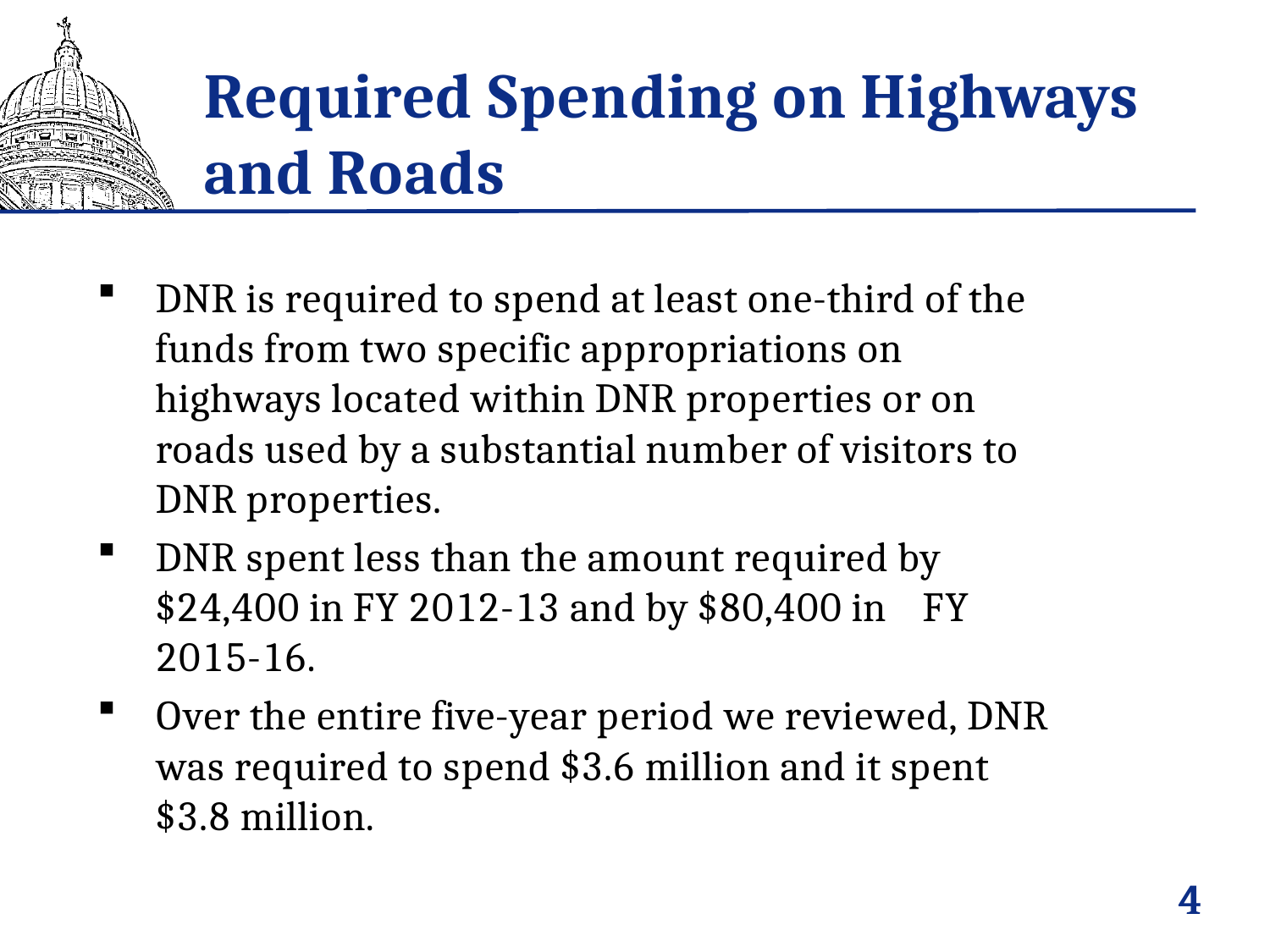

# Required Spending on Highways and Roads
DNR is required to spend at least one-third of the funds from two specific appropriations on highways located within DNR properties or on roads used by a substantial number of visitors to DNR properties.
DNR spent less than the amount required by $24,400 in FY 2012-13 and by $80,400 in    FY 2015-16.
Over the entire five-year period we reviewed, DNR was required to spend $3.6 million and it spent $3.8 million.